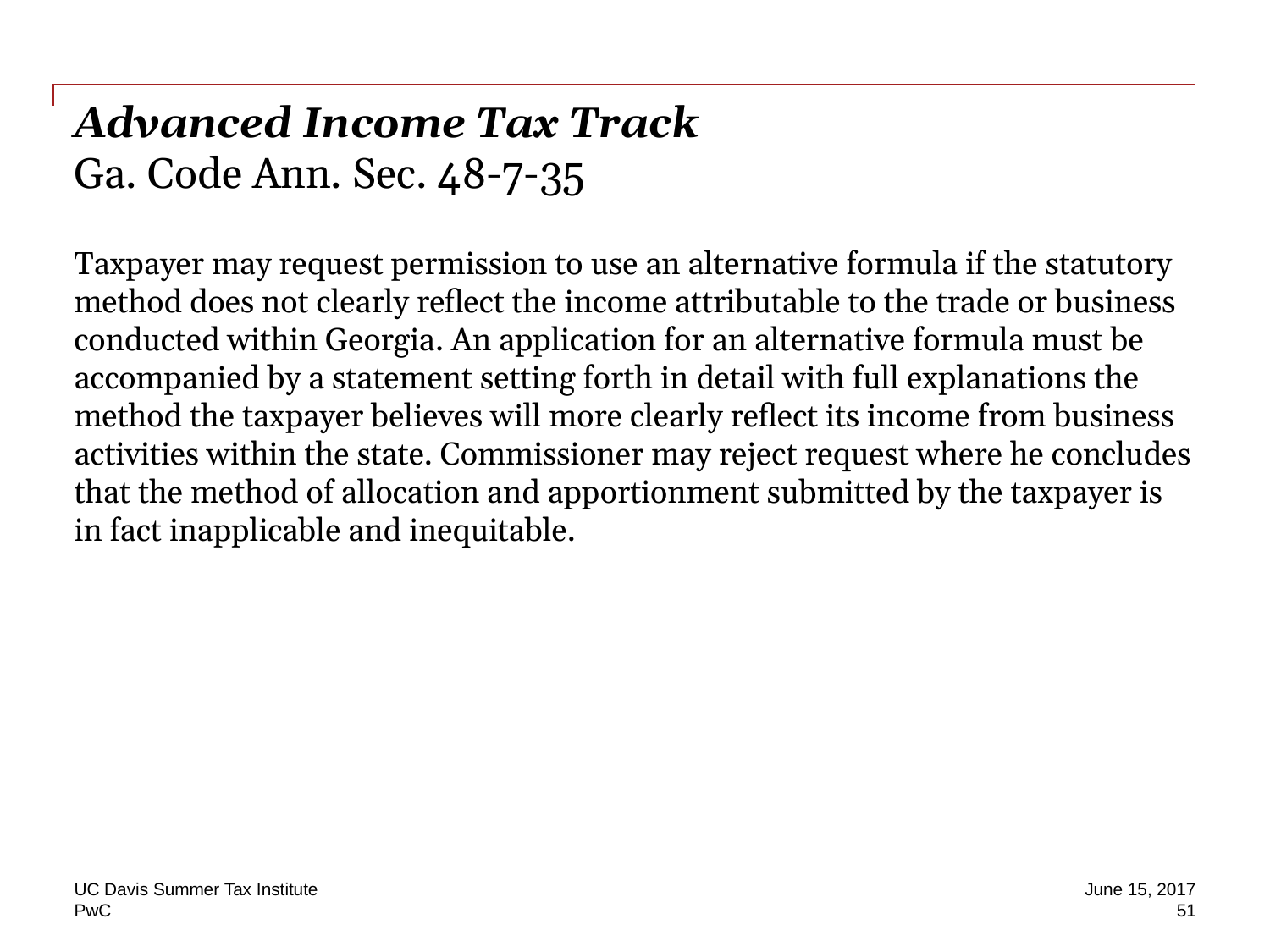

# Advanced Income Tax Track Ga. Code Ann. Sec. 48-7-35
Taxpayer may request permission to use an alternative formula if the statutory method does not clearly reflect the income attributable to the trade or business conducted within Georgia. An application for an alternative formula must be accompanied by a statement setting forth in detail with full explanations the method the taxpayer believes will more clearly reflect its income from business activities within the state. Commissioner may reject request where he concludes that the method of allocation and apportionment submitted by the taxpayer is in fact inapplicable and inequitable.
UC Davis Summer Tax Institute
June 15, 2017
 51